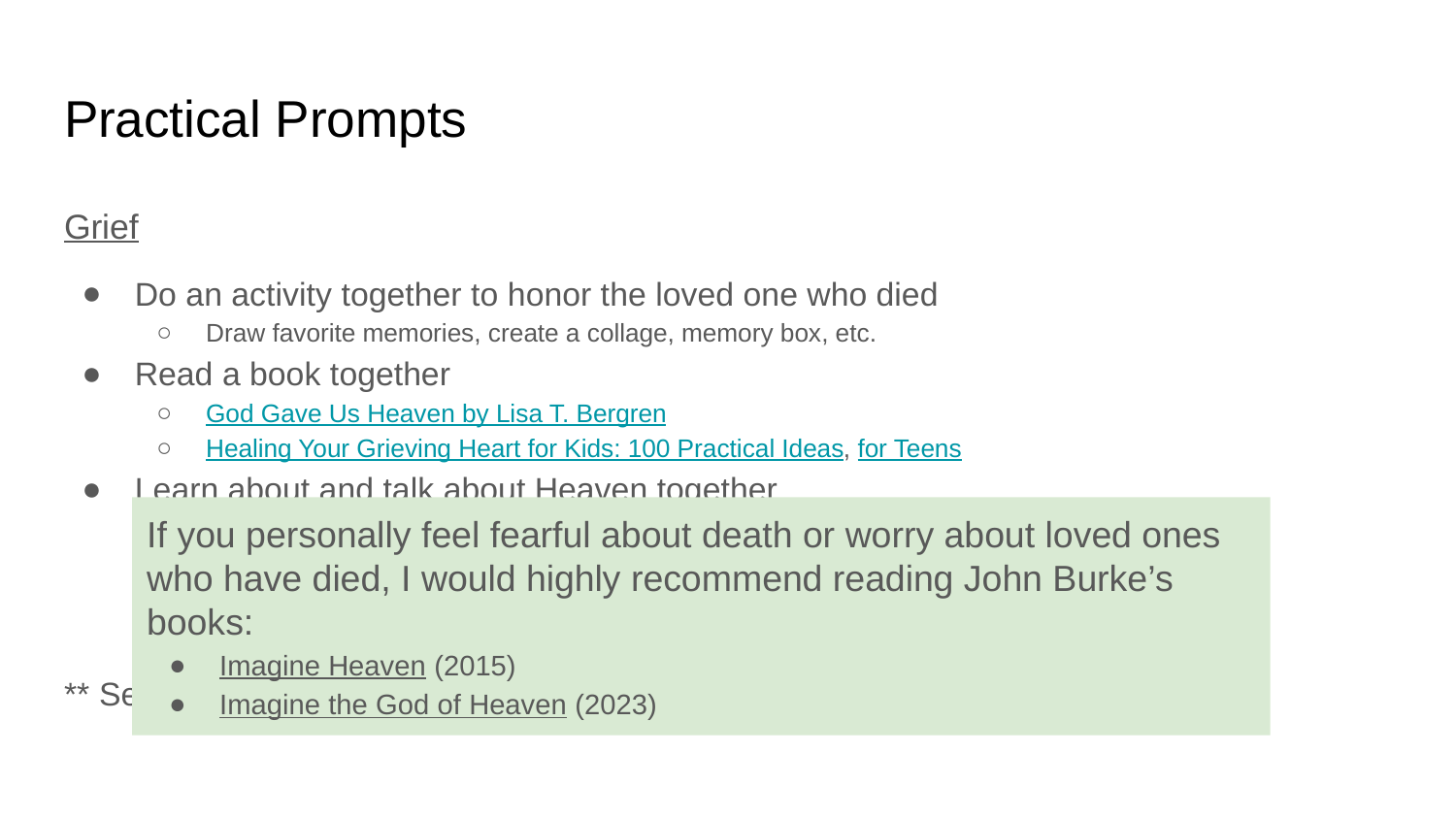

# Practical Prompts
Grief
Do an activity together to honor the loved one who died
Draw favorite memories, create a collage, memory box, etc.
Read a book together
God Gave Us Heaven by Lisa T. Bergren
Healing Your Grieving Heart for Kids: 100 Practical Ideas, for Teens
Learn about and talk about Heaven together
Heaven for Kids, by Randy Alcorn
Someday Heaven by Larry Libby

** See grief resource handout for more!
If you personally feel fearful about death or worry about loved ones who have died, I would highly recommend reading John Burke’s books:
Imagine Heaven (2015)
Imagine the God of Heaven (2023)